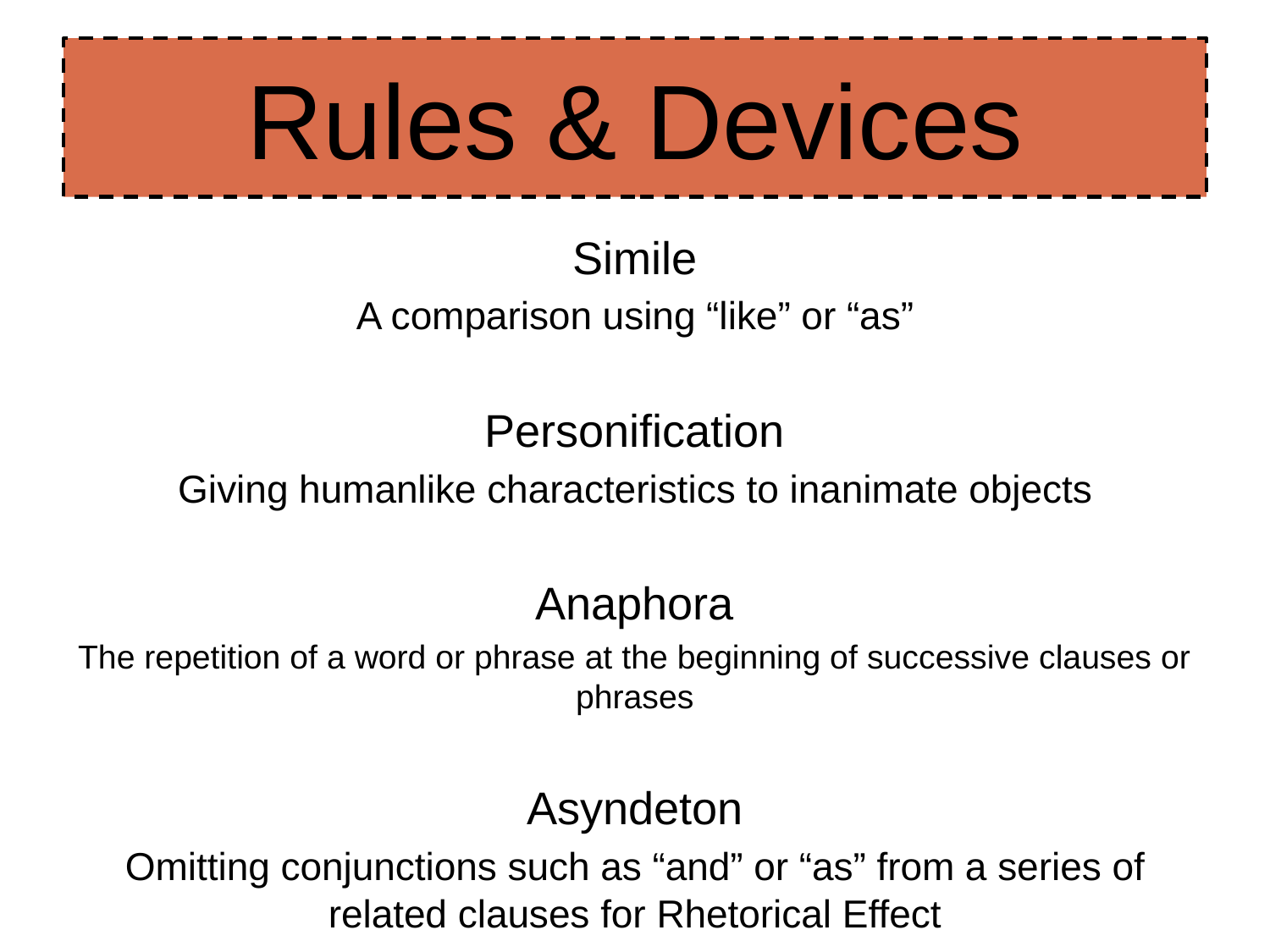

# Rules & Devices
Simile
A comparison using “like” or “as”

Personification
Giving humanlike characteristics to inanimate objects

Anaphora
The repetition of a word or phrase at the beginning of successive clauses or phrases

Asyndeton
Omitting conjunctions such as “and” or “as” from a series of related clauses for Rhetorical Effect